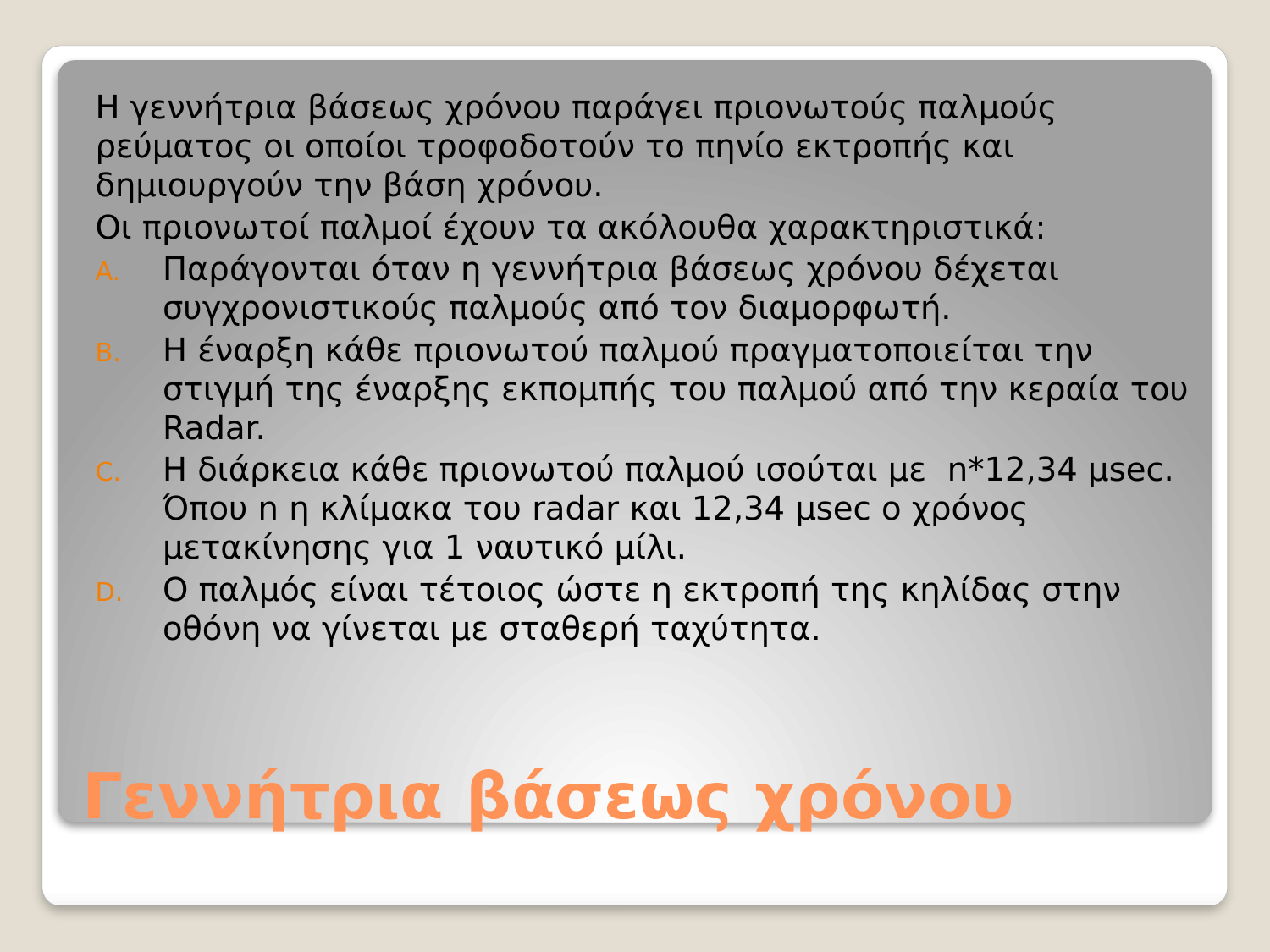

Η γεννήτρια βάσεως χρόνου παράγει πριονωτούς παλμούς ρεύματος οι οποίοι τροφοδοτούν το πηνίο εκτροπής και δημιουργούν την βάση χρόνου.
Οι πριονωτοί παλμοί έχουν τα ακόλουθα χαρακτηριστικά:
Παράγονται όταν η γεννήτρια βάσεως χρόνου δέχεται συγχρονιστικούς παλμούς από τον διαμορφωτή.
Η έναρξη κάθε πριονωτού παλμού πραγματοποιείται την στιγμή της έναρξης εκπομπής του παλμού από την κεραία του Radar.
Η διάρκεια κάθε πριονωτού παλμού ισούται με  n*12,34 μsec. Όπου n η κλίμακα του radar και 12,34 μsec ο χρόνος μετακίνησης για 1 ναυτικό μίλι.
Ο παλμός είναι τέτοιος ώστε η εκτροπή της κηλίδας στην οθόνη να γίνεται με σταθερή ταχύτητα.
# Γεννήτρια βάσεως χρόνου